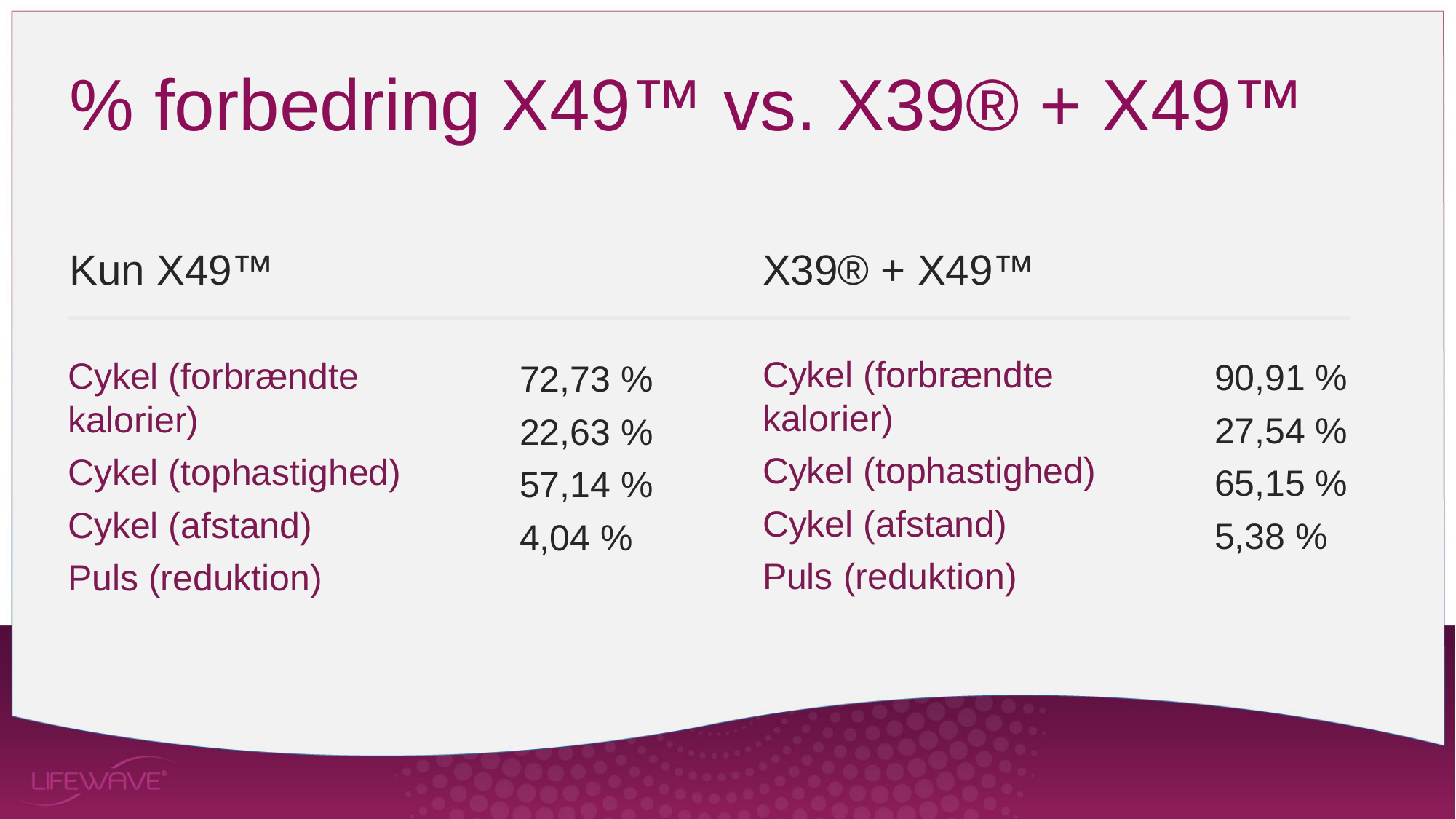

% forbedring X49™ vs. X39® + X49™
Kun X49™
X39® + X49™

Cykel (forbrændte kalorier)
Cykel (tophastighed)
Cykel (afstand)
Puls (reduktion)
Cykel (forbrændte kalorier)
Cykel (tophastighed)
Cykel (afstand)
Puls (reduktion)
90,91 %
27,54 %
65,15 %
5,38 %
72,73 %
22,63 %
57,14 %
4,04 %